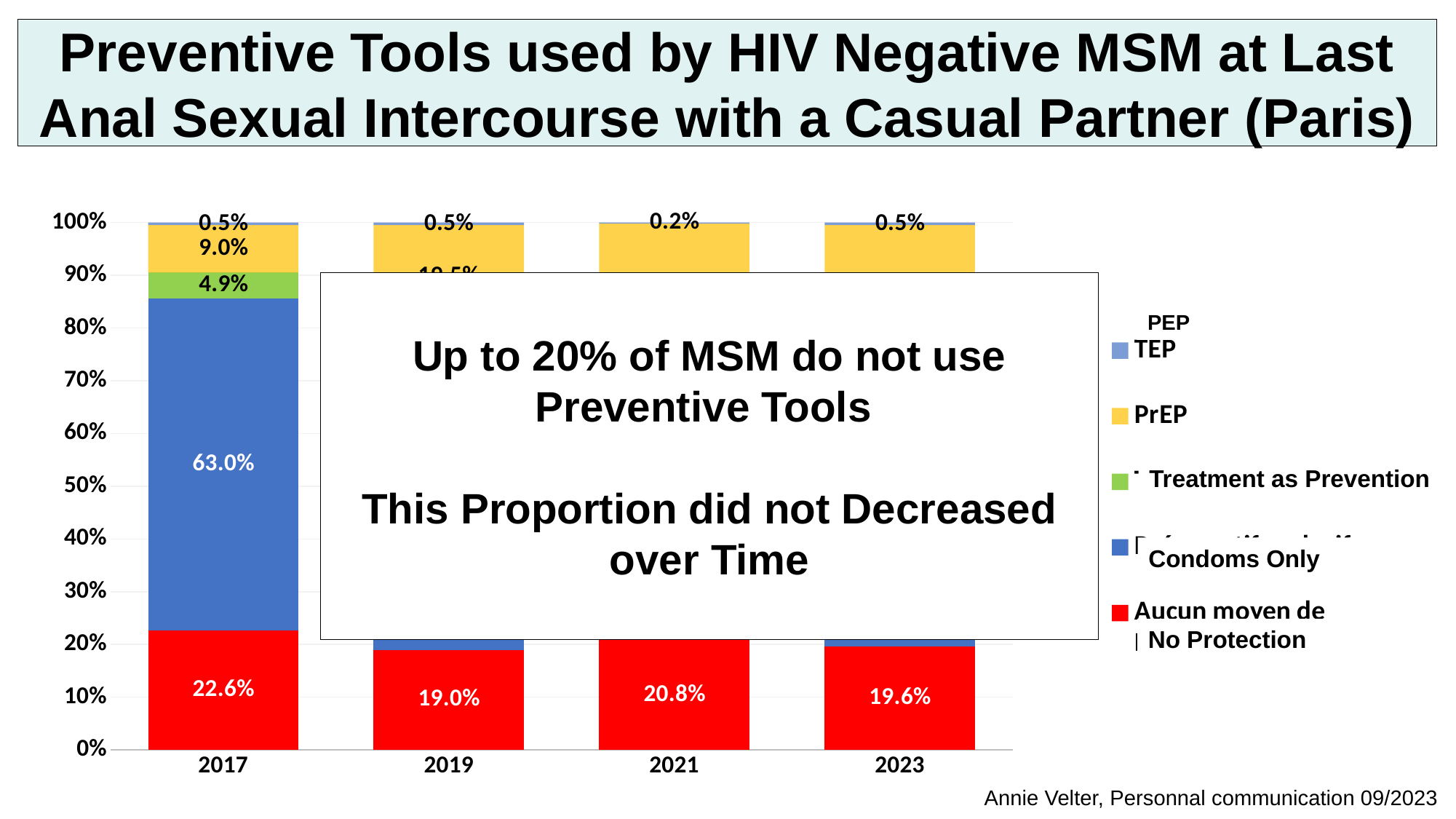

Preventive Tools used by HIV Negative MSM at Last Anal Sexual Intercourse with a Casual Partner (Paris)

### Chart

| Category | Aucun moyen de protection | Préservatif exclusif | TaSP | PrEP | TEP |
|---|---|---|---|---|---|
| 2017 | 0.226 | 0.63 | 0.049 | 0.09 | 0.005 |
| 2019 | 0.19 | 0.559 | 0.051 | 0.195 | 0.005 |
| 2021 | 0.208 | 0.391 | 0.077 | 0.322 | 0.002 |
| 2023 | 0.196 | 0.324 | 0.052 | 0.423 | 0.005 |
Up to 20% of MSM do not use Preventive Tools

This Proportion did not Decreased over Time

PEP
Treatment as Prevention
Condoms Only
No Protection

Annie Velter, Personnal communication 09/2023